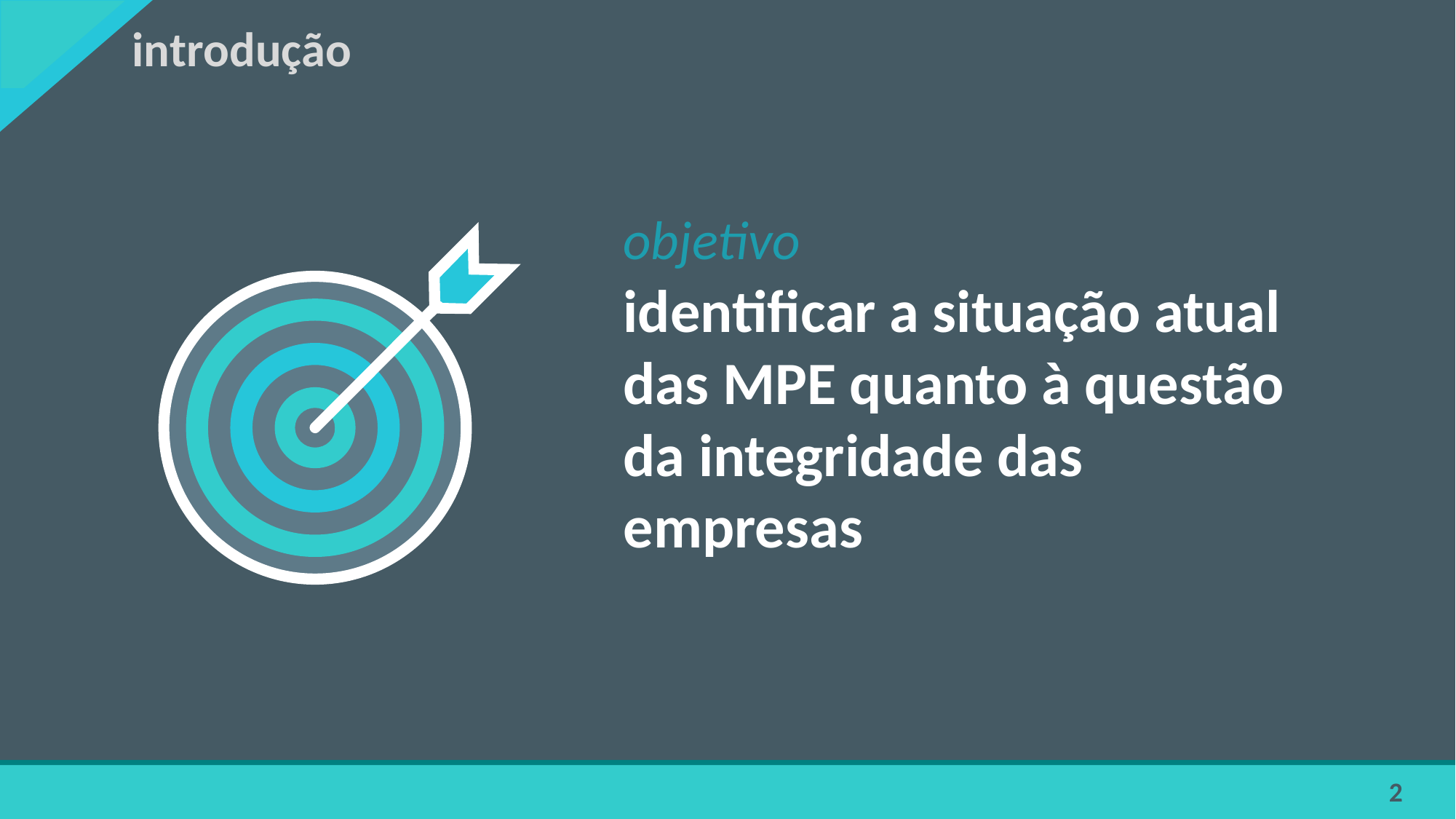

introdução
objetivo

identificar a situação atual das MPE quanto à questão da integridade das empresas